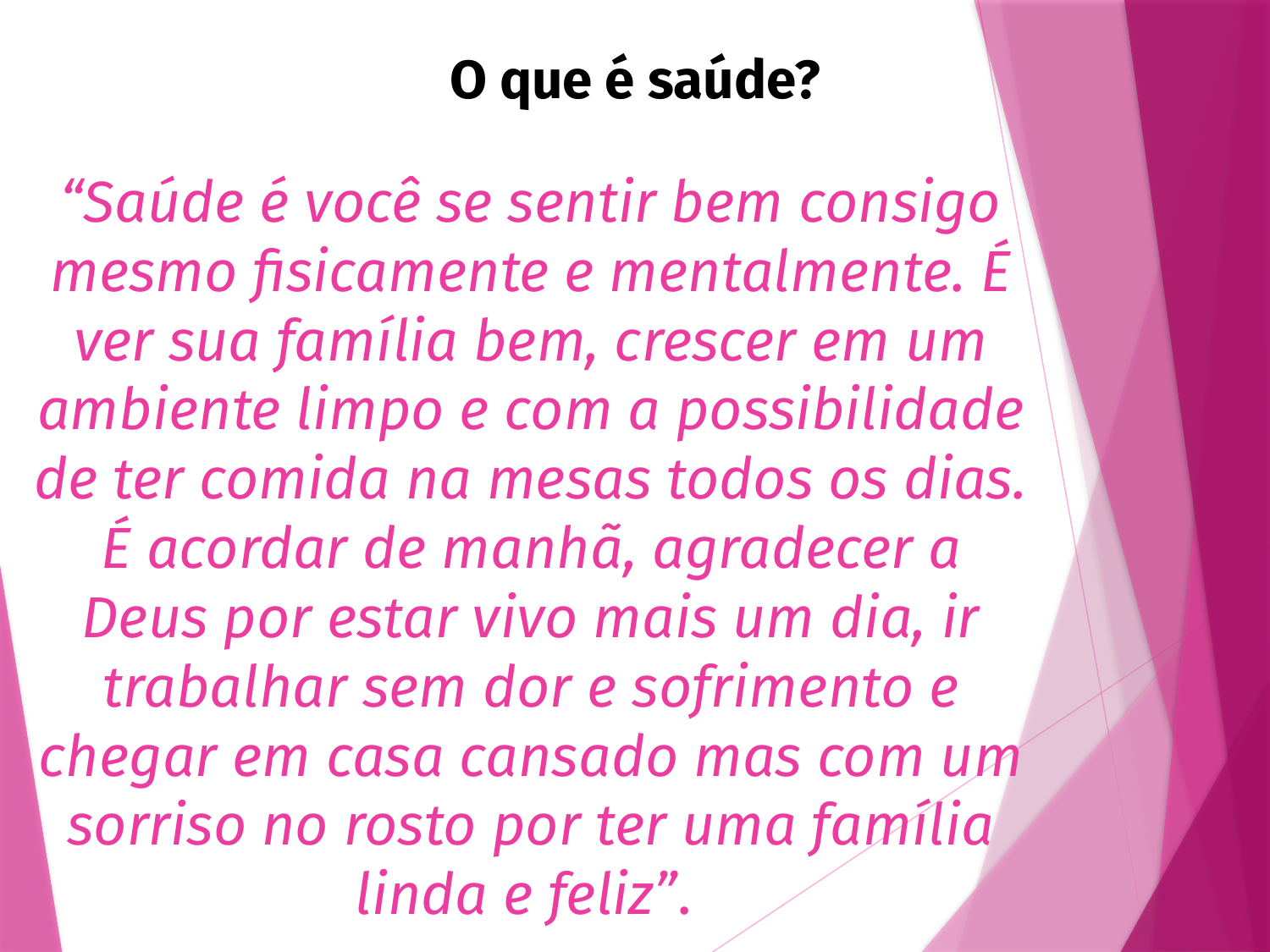

O que é saúde?
# “Saúde é você se sentir bem consigo mesmo fisicamente e mentalmente. É ver sua família bem, crescer em um ambiente limpo e com a possibilidade de ter comida na mesas todos os dias. É acordar de manhã, agradecer a Deus por estar vivo mais um dia, ir trabalhar sem dor e sofrimento e chegar em casa cansado mas com um sorriso no rosto por ter uma família linda e feliz”.